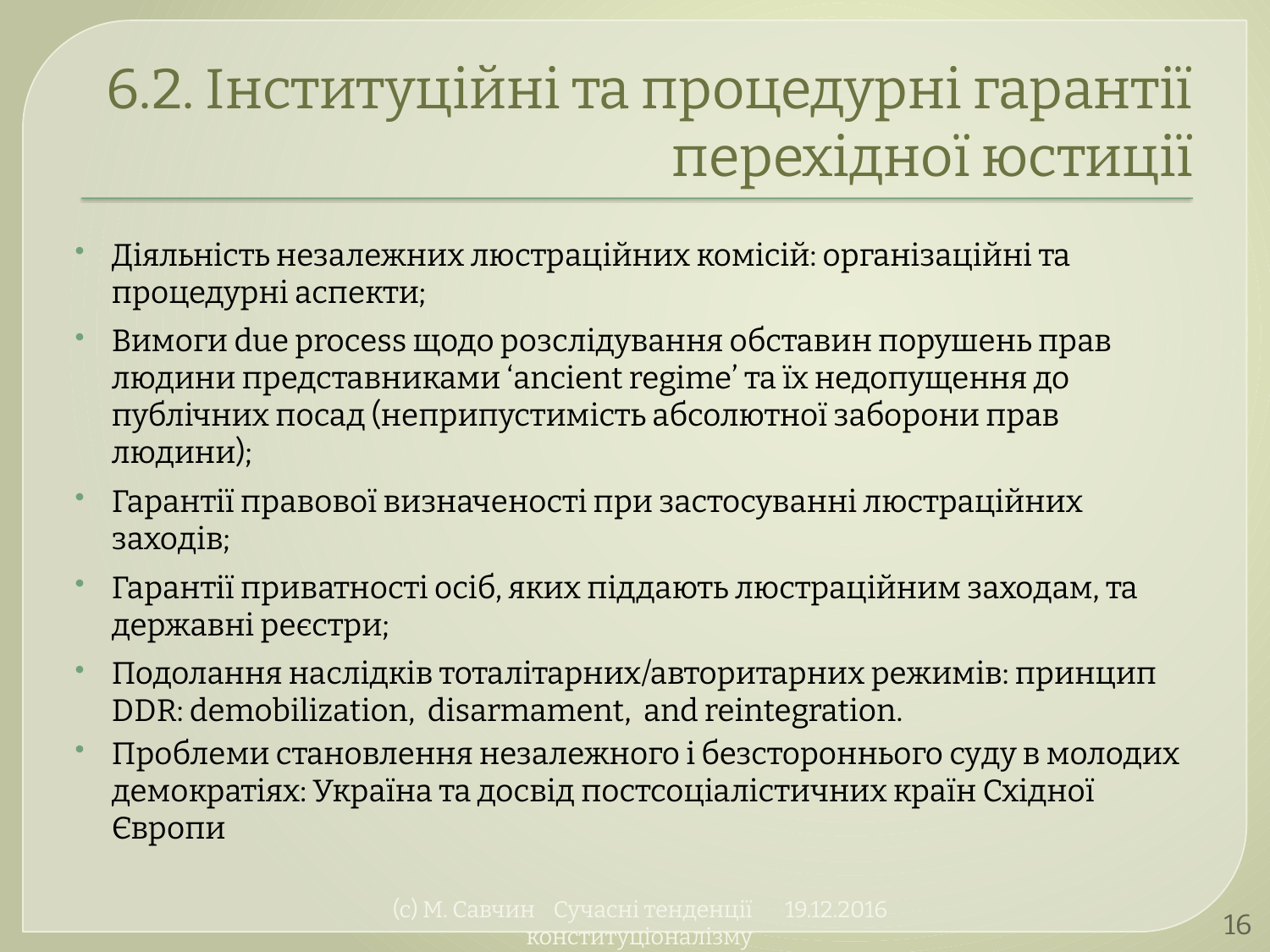

# 6.2. Інституційні та процедурні гарантії перехідної юстиції
Діяльність незалежних люстраційних комісій: організаційні та процедурні аспекти;
Вимоги due process щодо розслідування обставин порушень прав людини представниками ‘ancient regime’ та їх недопущення до публічних посад (неприпустимість абсолютної заборони прав людини);
Гарантії правової визначеності при застосуванні люстраційних заходів;
Гарантії приватності осіб, яких піддають люстраційним заходам, та державні реєстри;
Подолання наслідків тоталітарних/авторитарних режимів: принцип DDR: demobilization,  disarmament,  and reintegration.
Проблеми становлення незалежного і безстороннього суду в молодих демократіях: Україна та досвід постсоціалістичних країн Східної Європи
(с) М. Савчин    Сучасні тенденції конституціоналізму
19.12.2016
16